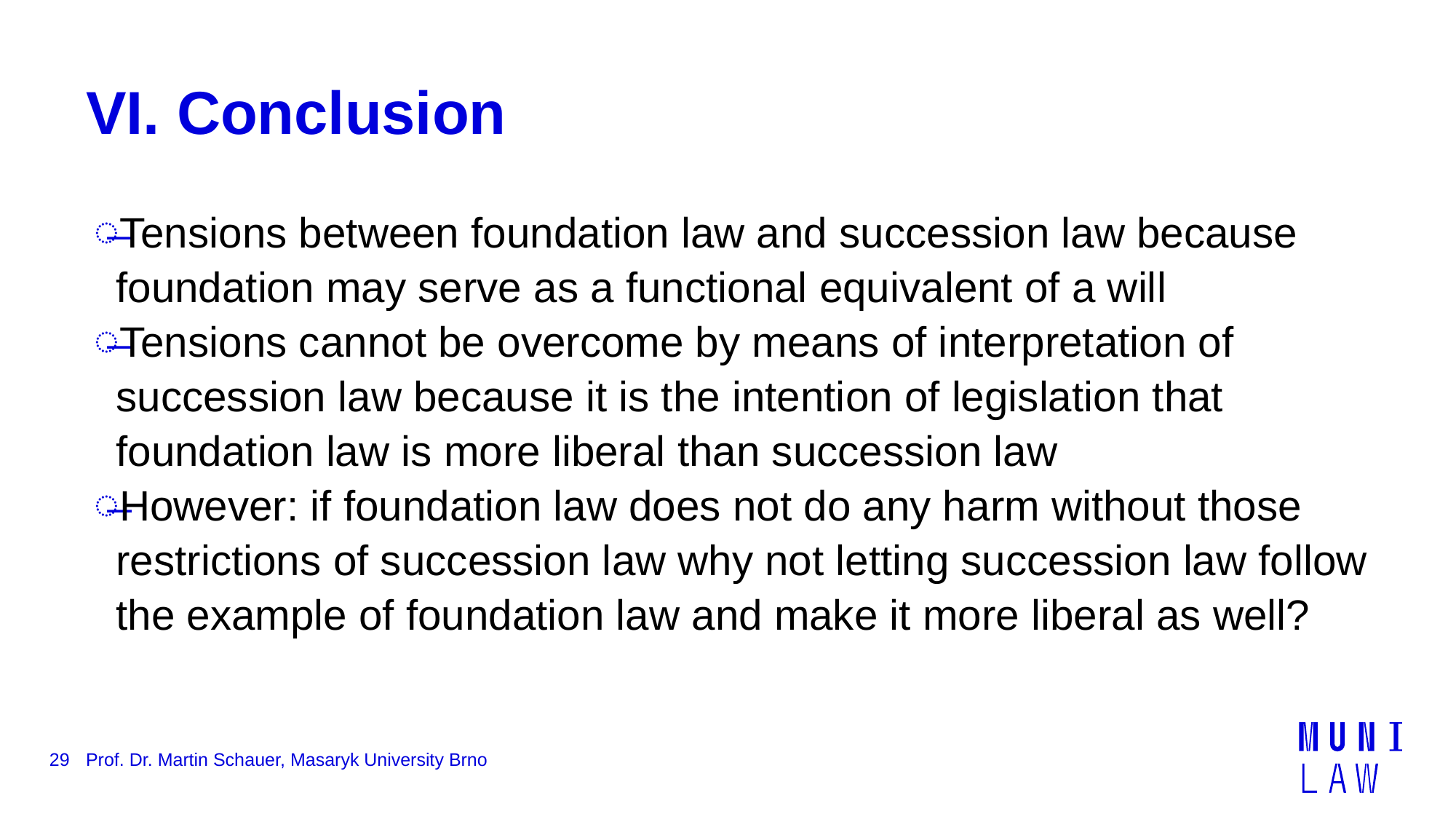

# VI. Conclusion
Tensions between foundation law and succession law because foundation may serve as a functional equivalent of a will
Tensions cannot be overcome by means of interpretation of succession law because it is the intention of legislation that foundation law is more liberal than succession law
However: if foundation law does not do any harm without those restrictions of succession law why not letting succession law follow the example of foundation law and make it more liberal as well?
29
Prof. Dr. Martin Schauer, Masaryk University Brno